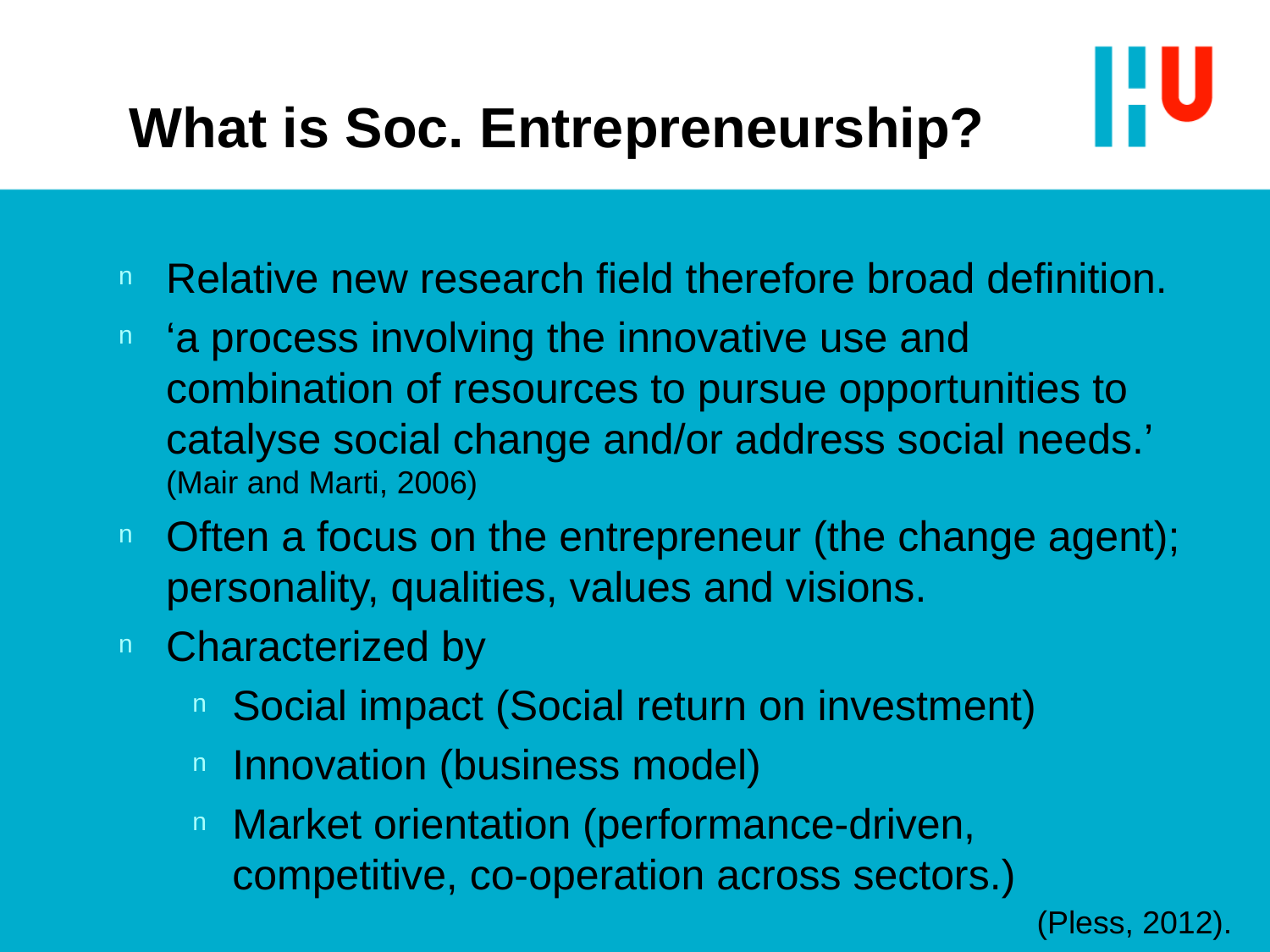

# What is Soc. Entrepreneurship?
Relative new research field therefore broad definition.
‘a process involving the innovative use and combination of resources to pursue opportunities to catalyse social change and/or address social needs.’ (Mair and Marti, 2006)
Often a focus on the entrepreneur (the change agent); personality, qualities, values and visions.
Characterized by
Social impact (Social return on investment)
Innovation (business model)
Market orientation (performance-driven, competitive, co-operation across sectors.)
(Pless, 2012).